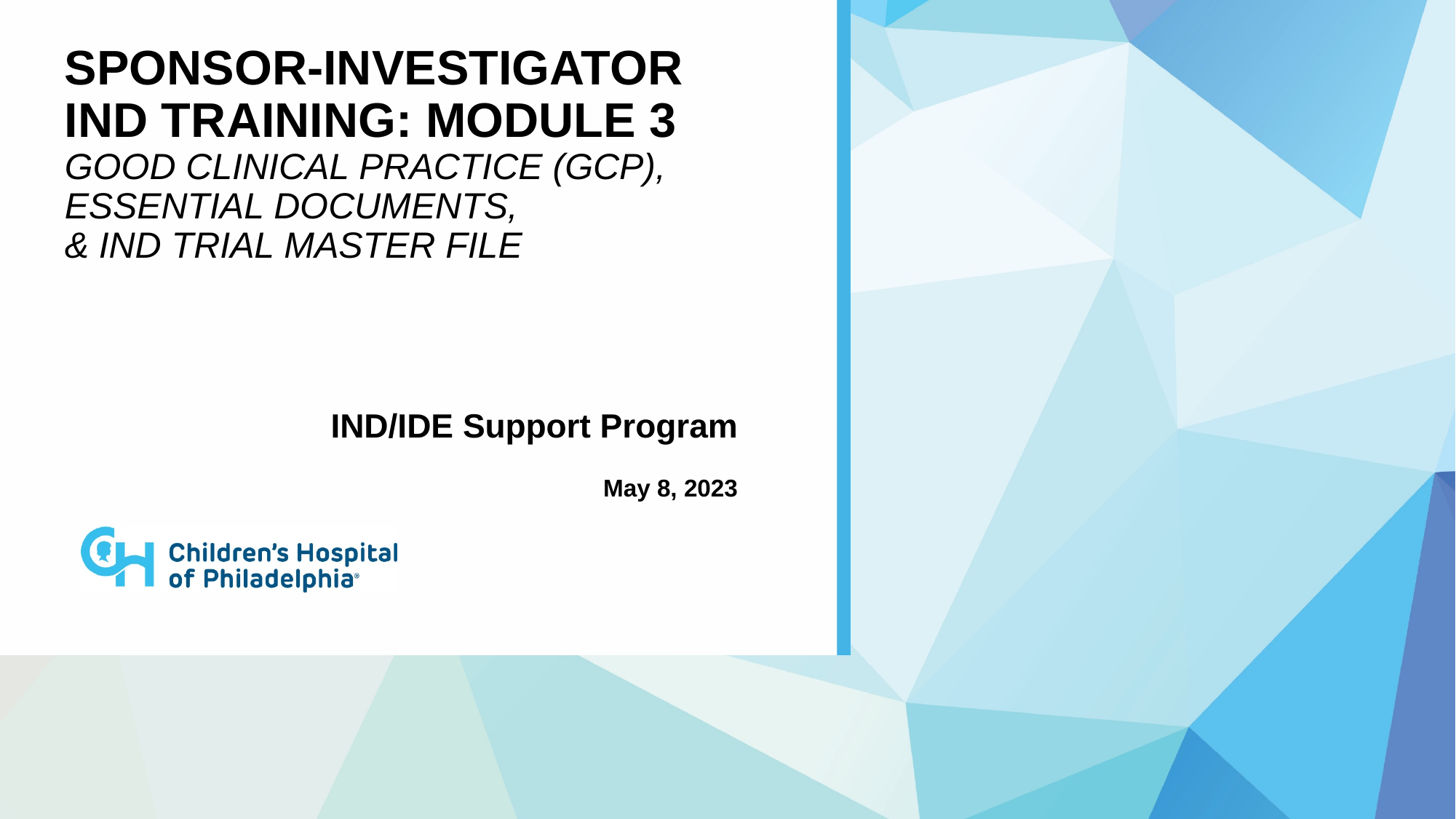

# Sponsor-Investigator IND training: module 3 Good Clinical Practice (GCP), Essential documents, & ind trial master file

IND/IDE Support Program
May 8, 2023